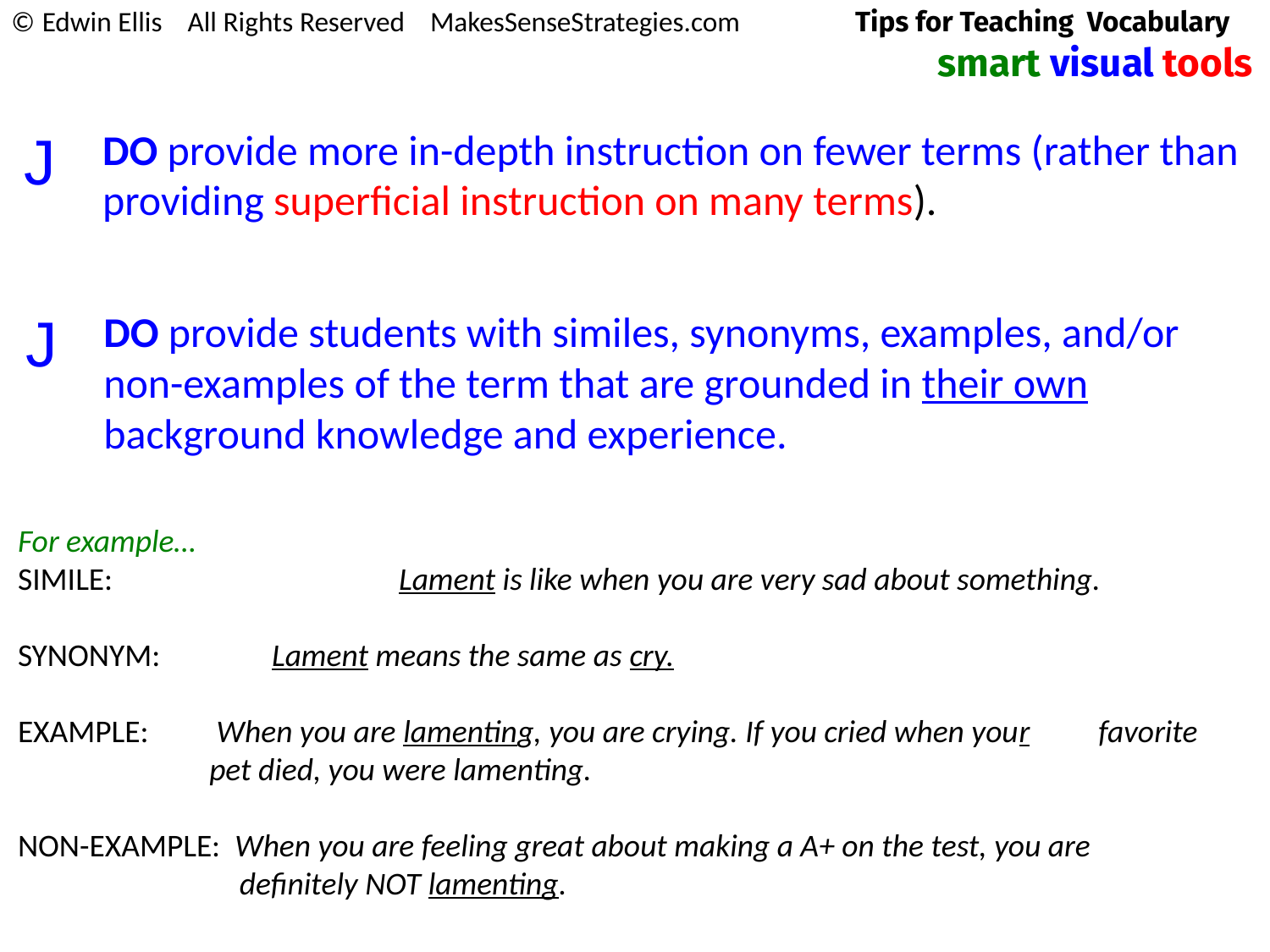

© Edwin Ellis    All Rights Reserved    MakesSenseStrategies.com                  Tips for Teaching  Vocabulary
smart visual tools
J
DO provide more in-depth instruction on fewer terms (rather than providing superficial instruction on many terms).
J
DO provide students with similes, synonyms, examples, and/or non-examples of the term that are grounded in their own background knowledge and experience.
For example…
SIMILE: 			Lament is like when you are very sad about something.

SYNONYM:    	Lament means the same as cry.

EXAMPLE:    	 When you are lamenting, you are crying. If you cried when your 	favorite pet died, you were lamenting.

NON-EXAMPLE:  When you are feeling great about making a A+ on the test, you are 	definitely NOT lamenting.